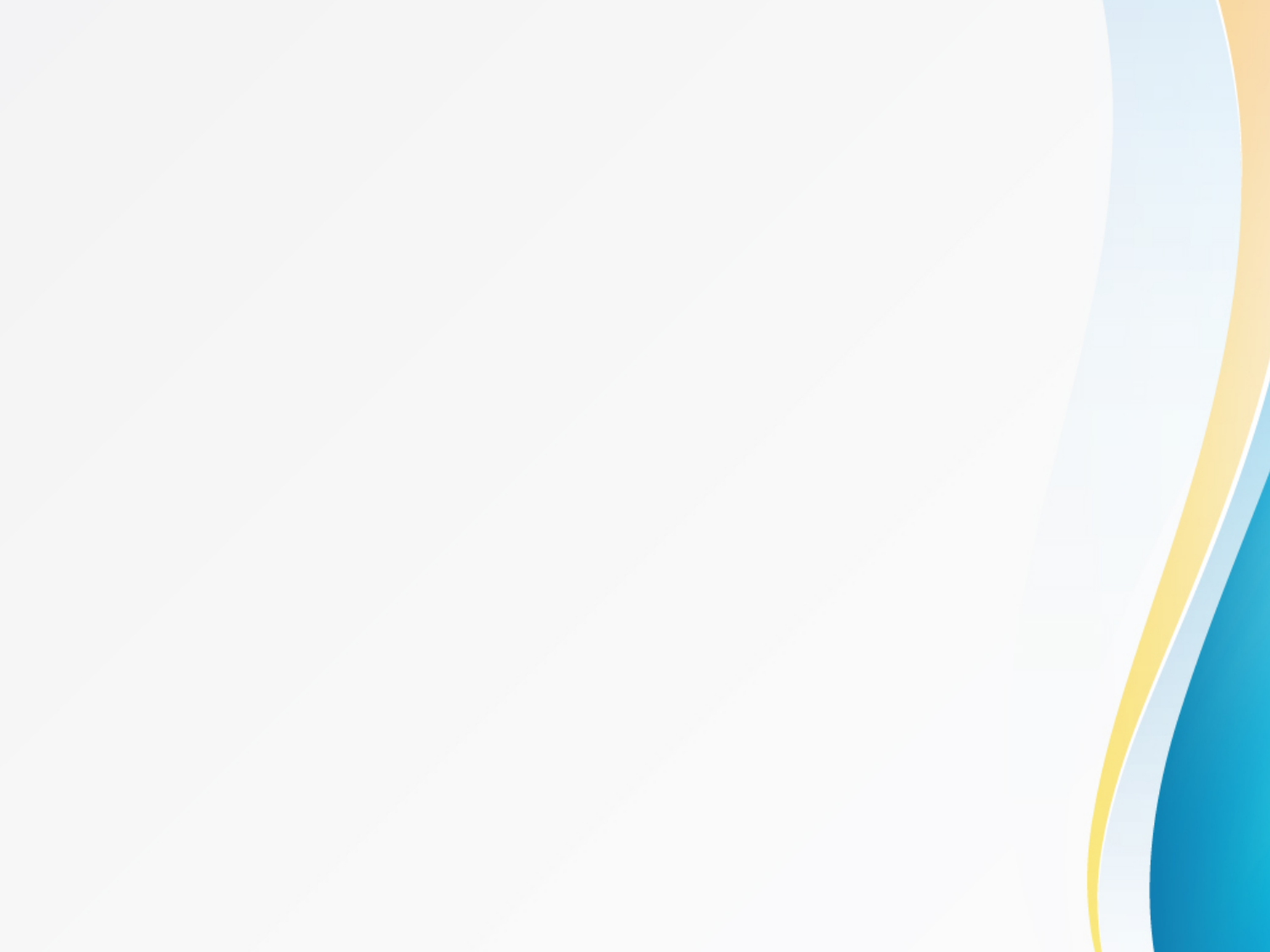

Both drugs have disadvantages. Ergot alkaloids may cause acute poisoning (ergotism), with vomiting, muscle pain and weakness, paraesthesiae in the extremities, chest pain, pruritus and cardiac dysrhythmias. Chronic excessive use may lead to gangrene, hence ergotamine is contraindicated in peripheral vascular disease,CAD,pregnancy, TIAs, sepsis.
Sumatriptan  Contraindications —CAD, pregnancy, uncontrolled HTN, basilar artery migraine, hemiplegic migraine, use of MAOI, SSRI, or lithium
#